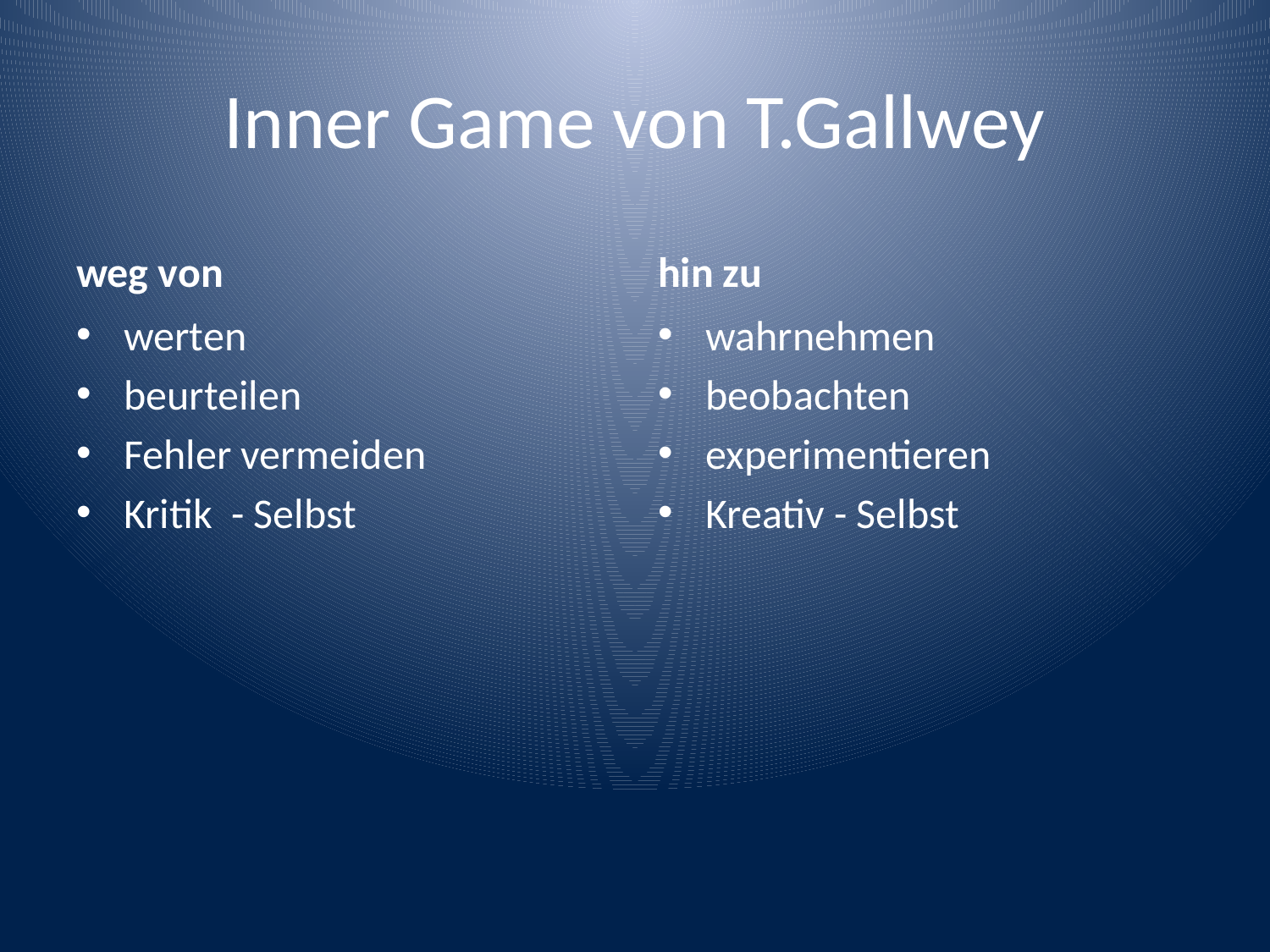

# Inner Game von T.Gallwey
weg von
hin zu
werten
beurteilen
Fehler vermeiden
Kritik  - Selbst
wahrnehmen
beobachten
experimentieren
Kreativ - Selbst